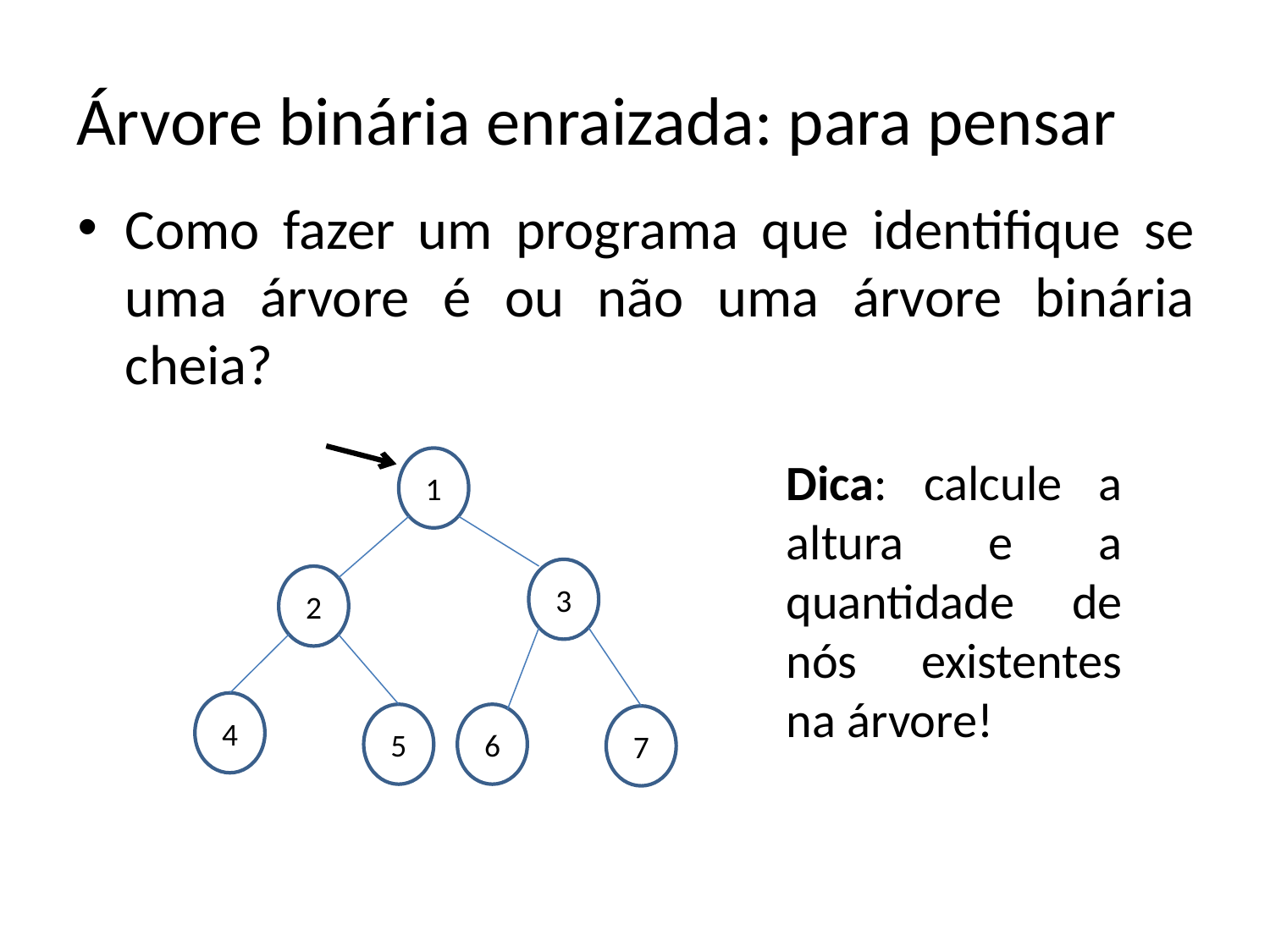

# Árvore binária enraizada: para pensar
Como fazer um programa que identifique se uma árvore é ou não uma árvore binária cheia?

Dica: calcule a altura e a quantidade de nós existentes na árvore!
1
3
2
4
5
6
7